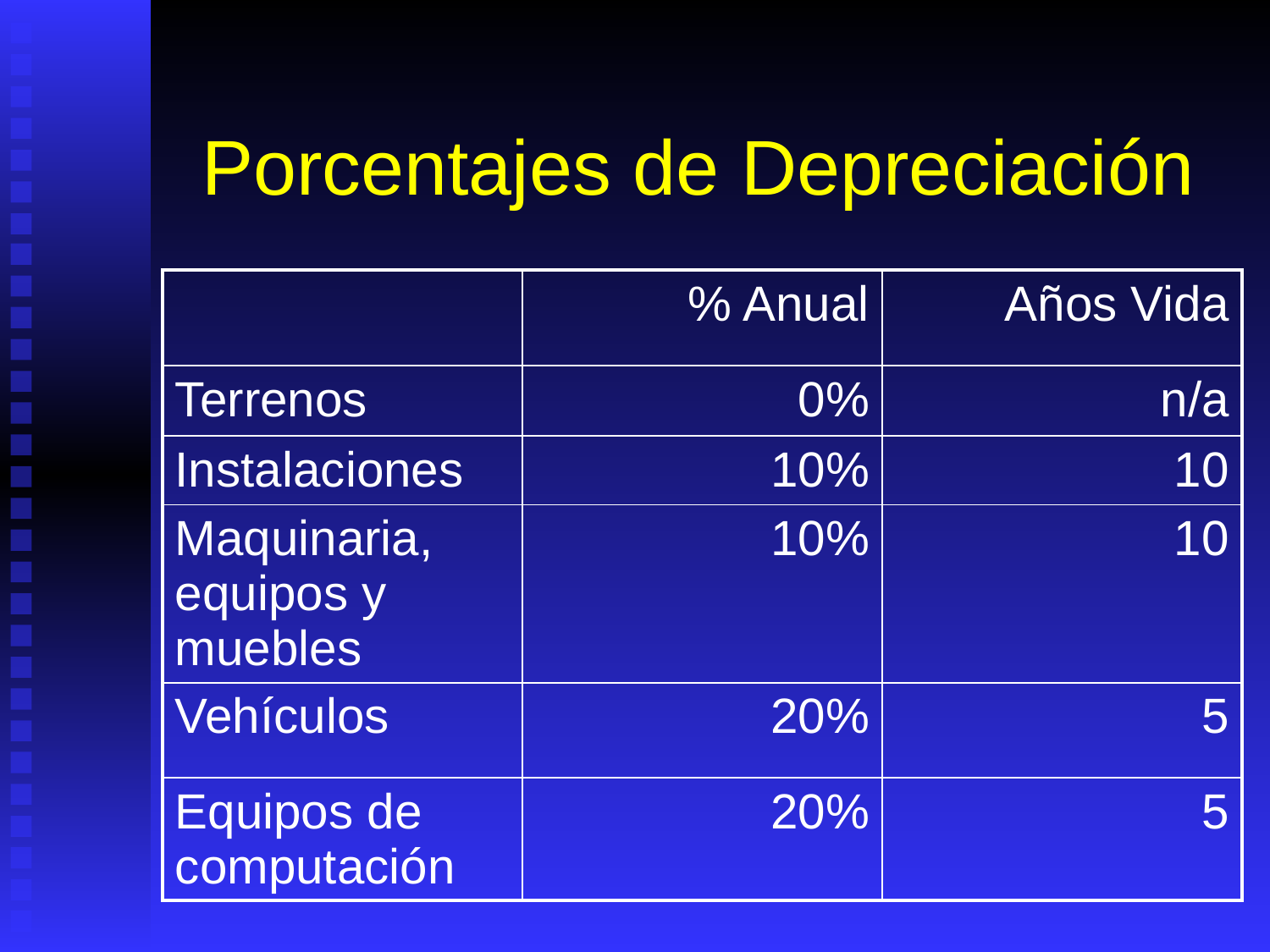

# Porcentajes de Depreciación
|  | % Anual | Años Vida |
| --- | --- | --- |
| Terrenos | 0% | n/a |
| Instalaciones | 10% | 10 |
| Maquinaria, equipos y muebles | 10% | 10 |
| Vehículos | 20% | 5 |
| Equipos de computación | 20% | 5 |